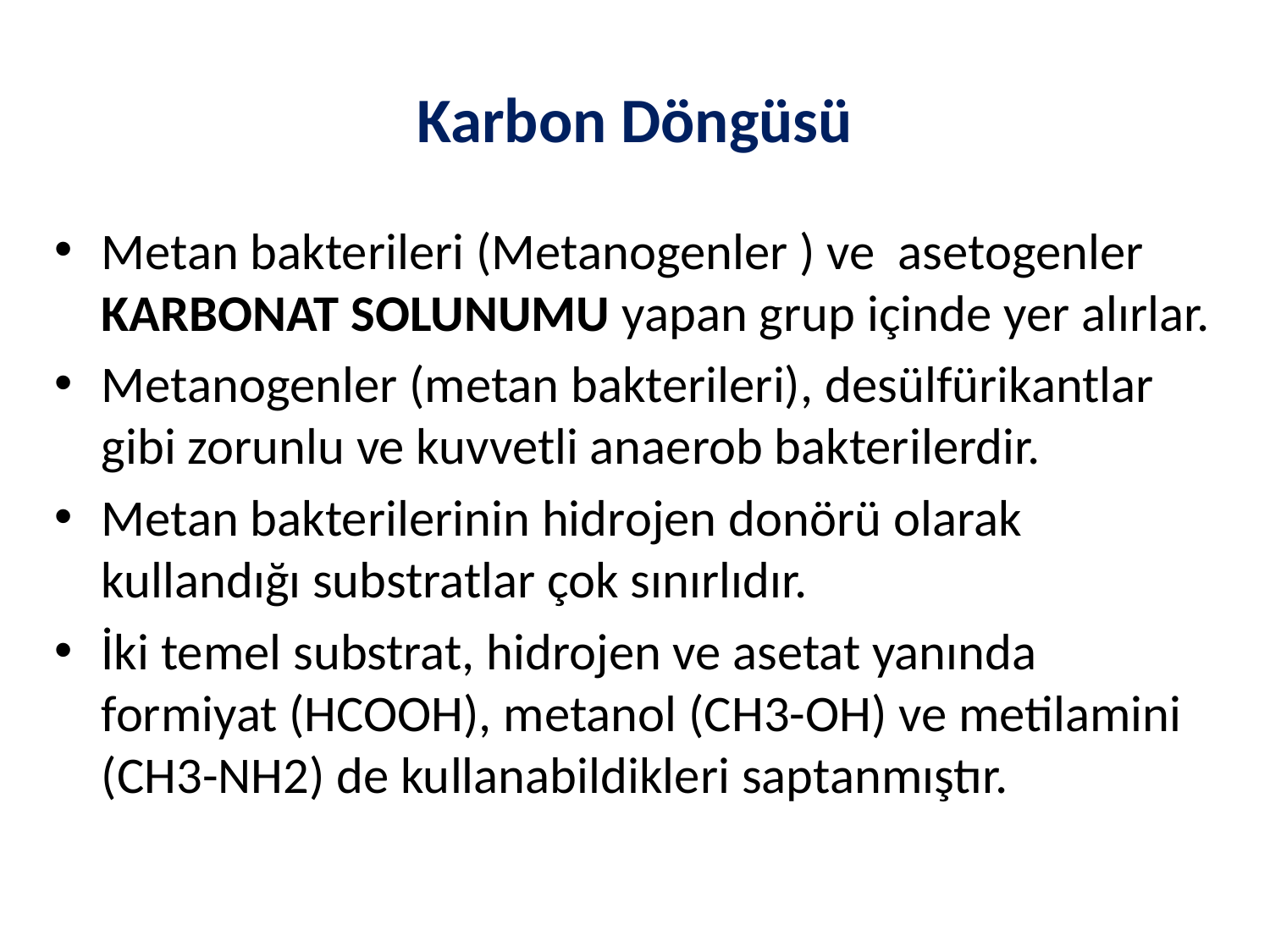

Karbon Döngüsü
Metan bakterileri (Metanogenler ) ve  asetogenler KARBONAT SOLUNUMU yapan grup içinde yer alırlar.
Metanogenler (metan bakterileri), desülfürikantlar gibi zorunlu ve kuvvetli anaerob bakterilerdir.
Metan bakterilerinin hidrojen donörü olarak kullandığı substratlar çok sınırlıdır.
İki temel substrat, hidrojen ve asetat yanında formiyat (HCOOH), metanol (CH3-OH) ve metilamini (CH3-NH2) de kullanabildikleri saptanmıştır.